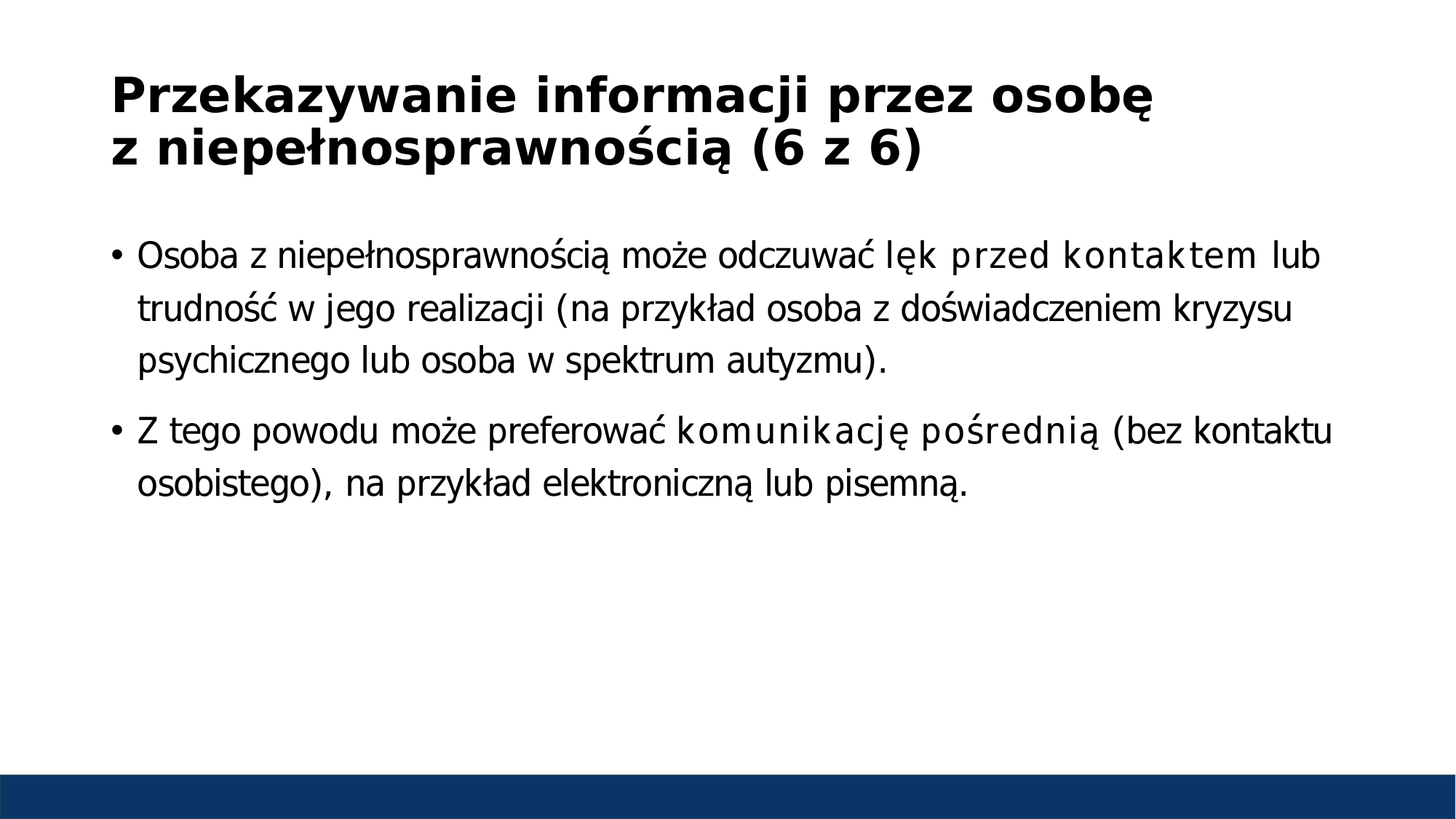

# Przekazywanie informacji przez osobę z niepełnosprawnością (6 z 6)
Osoba z niepełnosprawnością może odczuwać lęk przed kontaktem lub trudność w jego realizacji (na przykład osoba z doświadczeniem kryzysu psychicznego lub osoba w spektrum autyzmu).
Z tego powodu może preferować komunikację pośrednią (bez kontaktu osobistego), na przykład elektroniczną lub pisemną.